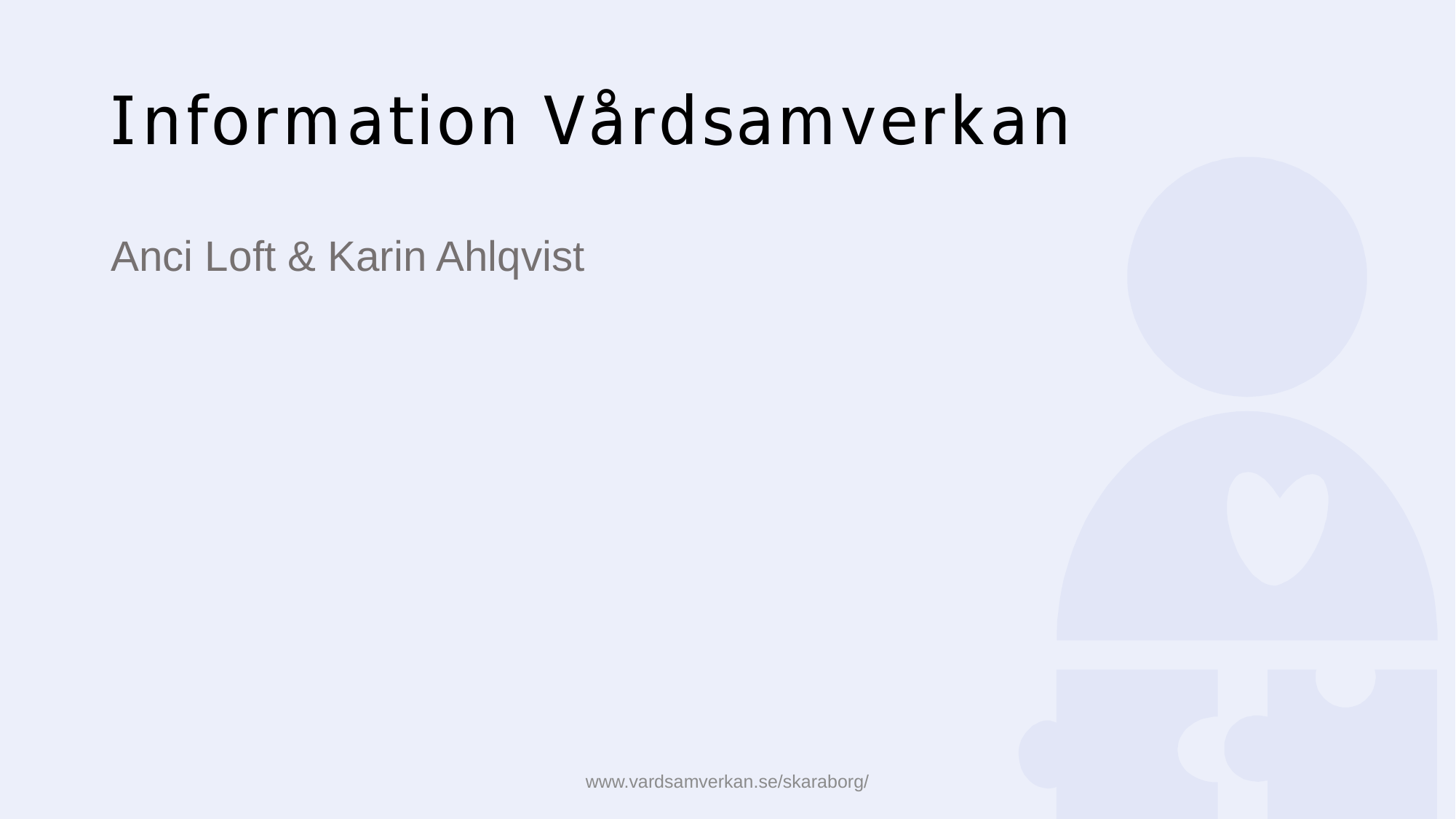

# Information Vårdsamverkan
Anci Loft & Karin Ahlqvist
www.vardsamverkan.se/skaraborg/